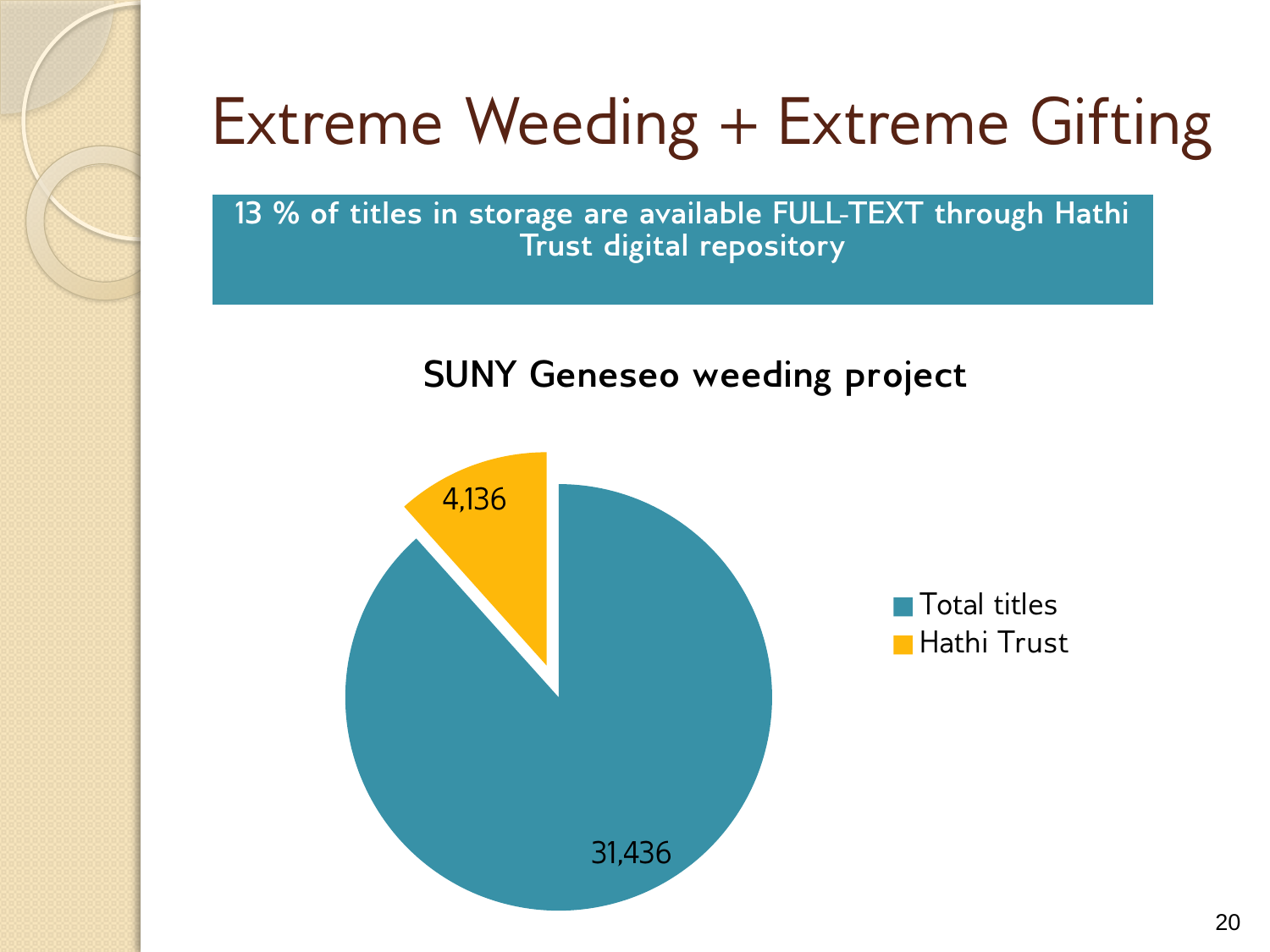

# Extreme Weeding + Extreme Gifting
| 13 % of titles in storage are available FULL-TEXT through Hathi Trust digital repository |
| --- |

### Chart: SUNY Geneseo weeding project

| Category | Holcomb weeding project |
|---|---|
| Total titles | 31436.0 |
| Hathi Trust | 4136.0 |
20